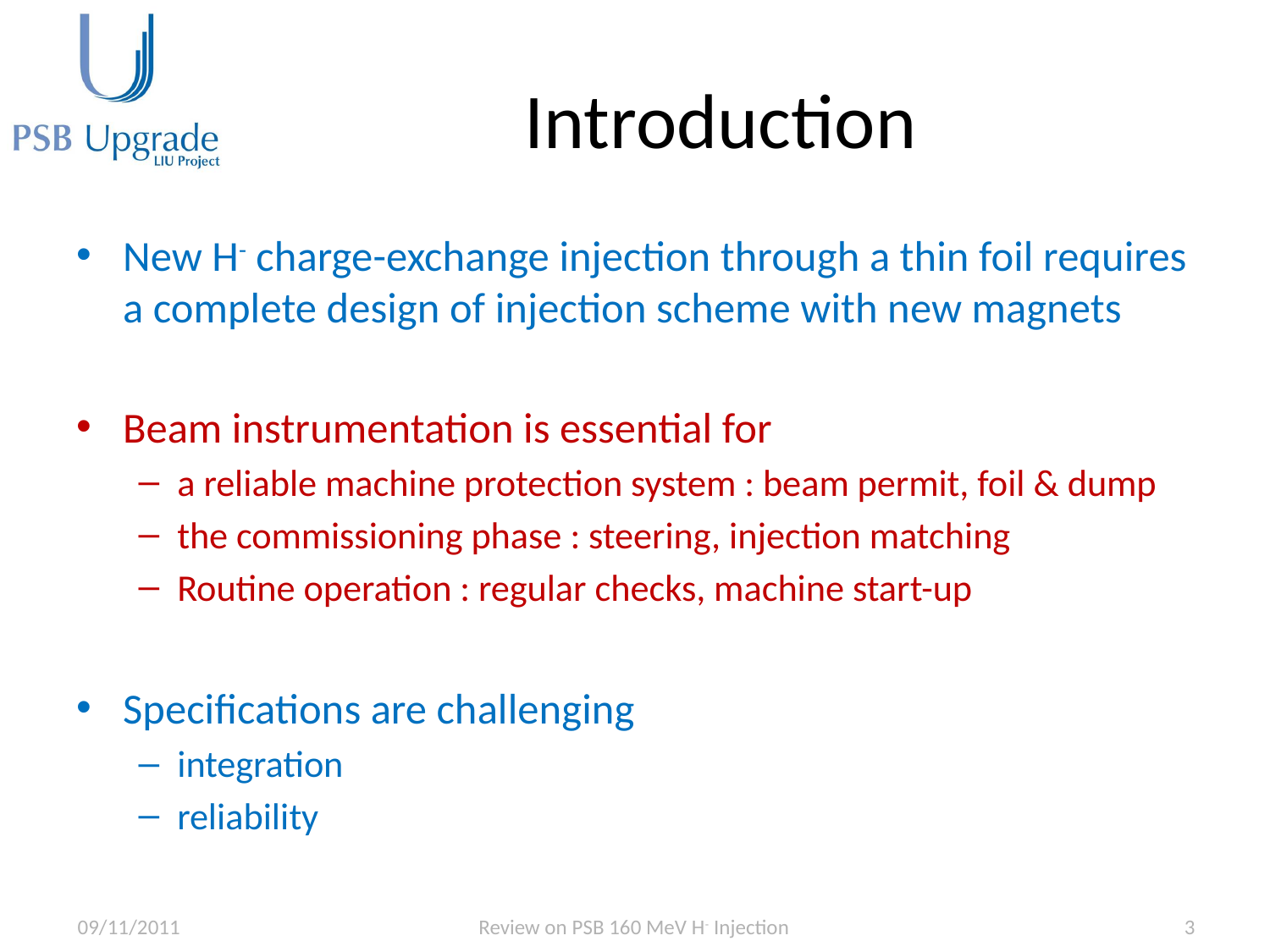

# Introduction
New H- charge-exchange injection through a thin foil requires a complete design of injection scheme with new magnets

Beam instrumentation is essential for
a reliable machine protection system : beam permit, foil & dump
the commissioning phase : steering, injection matching
Routine operation : regular checks, machine start-up

Specifications are challenging
integration
reliability
09/11/2011
Review on PSB 160 MeV H- Injection
3